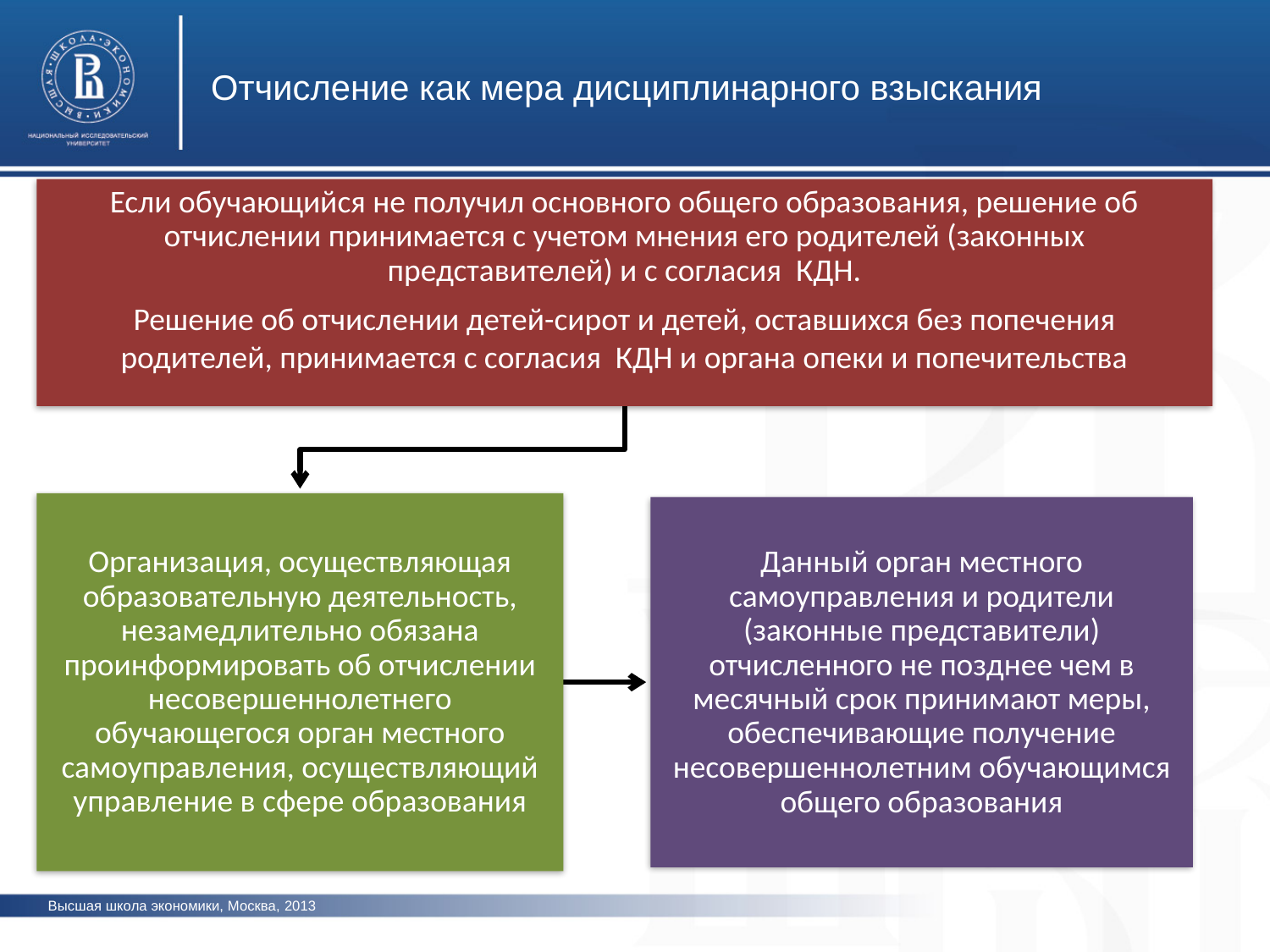

Отчисление как мера дисциплинарного взыскания

Если обучающийся не получил основного общего образования, решение об отчислении принимается с учетом мнения его родителей (законных представителей) и с согласия  КДН.
Решение об отчислении детей-сирот и детей, оставшихся без попечения родителей, принимается с согласия  КДН и органа опеки и попечительства

Организация, осуществляющая образовательную деятельность, незамедлительно обязана проинформировать об отчислении несовершеннолетнего обучающегося орган местного самоуправления, осуществляющий управление в сфере образования
Данный орган местного самоуправления и родители (законные представители) отчисленного не позднее чем в месячный срок принимают меры, обеспечивающие получение несовершеннолетним обучающимся общего образования
Высшая школа экономики, Москва, 2013